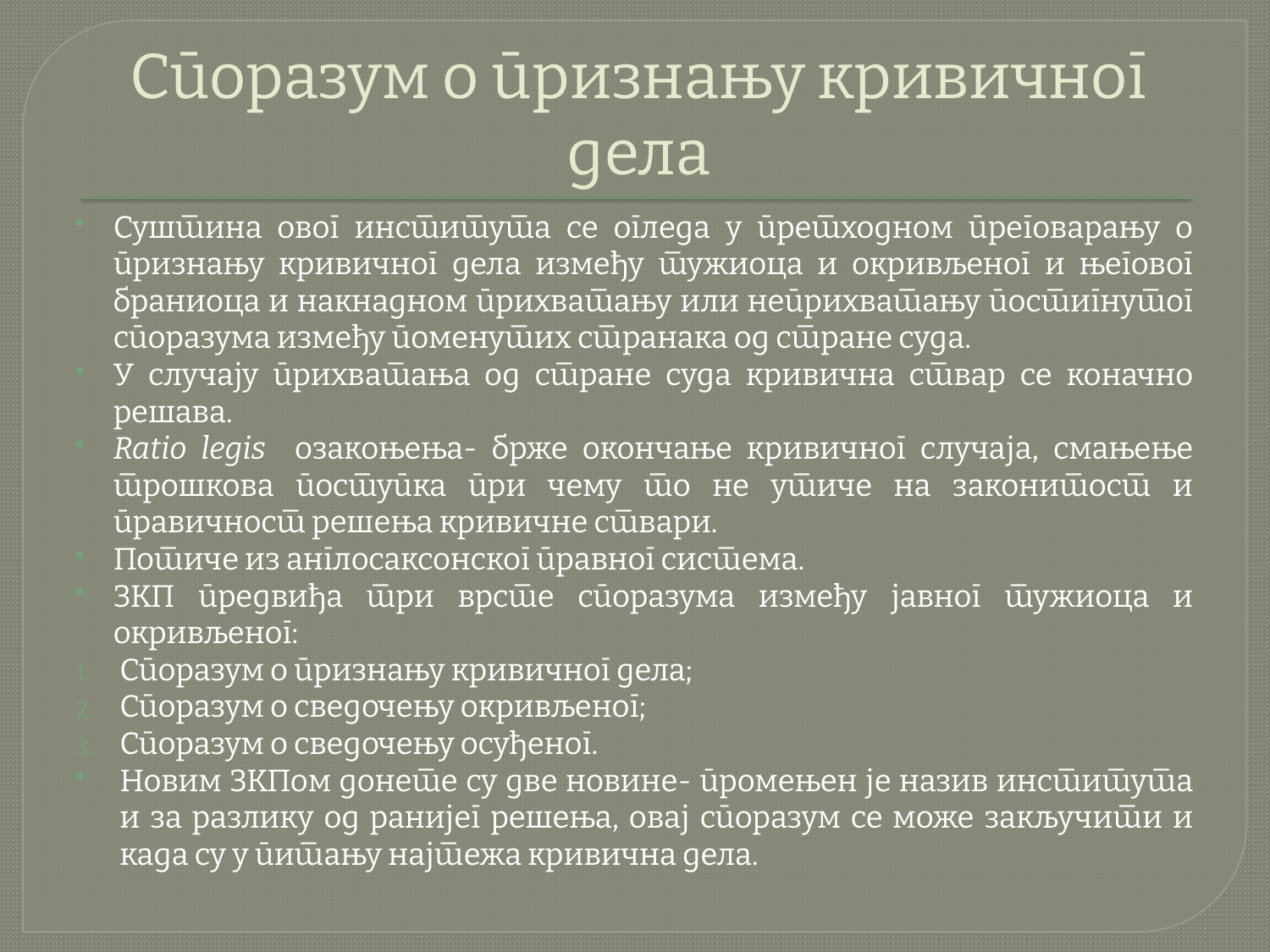

# Споразум о признању кривичног дела
Суштина овог института се огледа у претходном преговарању о признању кривичног дела између тужиоца и окривљеног и његовог браниоца и накнадном прихватању или неприхватању постигнутог споразума између поменутих странака од стране суда.
У случају прихватања од стране суда кривична ствар се коначно решава.
Ratio legis  озакоњења- брже окончање кривичног случаја, смањење трошкова поступка при чему то не утиче на законитост и правичност решења кривичне ствари.
Потиче из англосаксонског правног система.
ЗКП предвиђа три врсте споразума између јавног тужиоца и окривљеног:
Споразум о признању кривичног дела;
Споразум о сведочењу окривљеног;
Споразум о сведочењу осуђеног.
Новим ЗКПом донете су две новине- промењен је назив института и за разлику од ранијег решења, овај споразум се може закључити и када су у питању најтежа кривична дела.